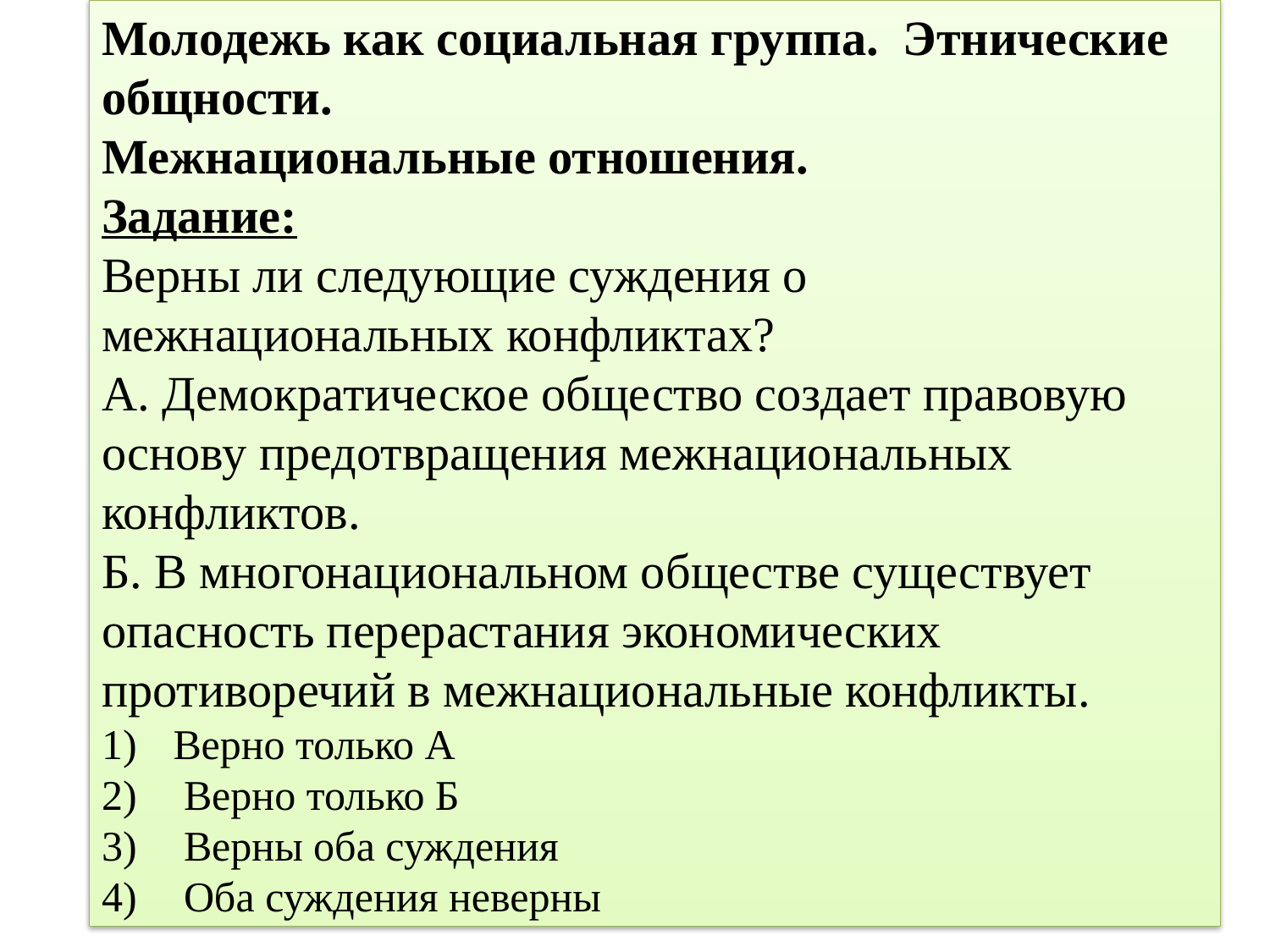

Молодежь как социальная группа.  Этнические общности.
Межнациональные отношения.
Задание:
Верны ли следующие суждения о межнациональных конфликтах?
А. Демократическое общество создает правовую основу предотвращения межнациональных конфликтов.
Б. В многонациональном обществе существует опасность перерастания экономических противоречий в межнациональные конфликты.
Верно только А
 Верно только Б
3)	 Верны оба суждения
4) 	 Оба суждения неверны